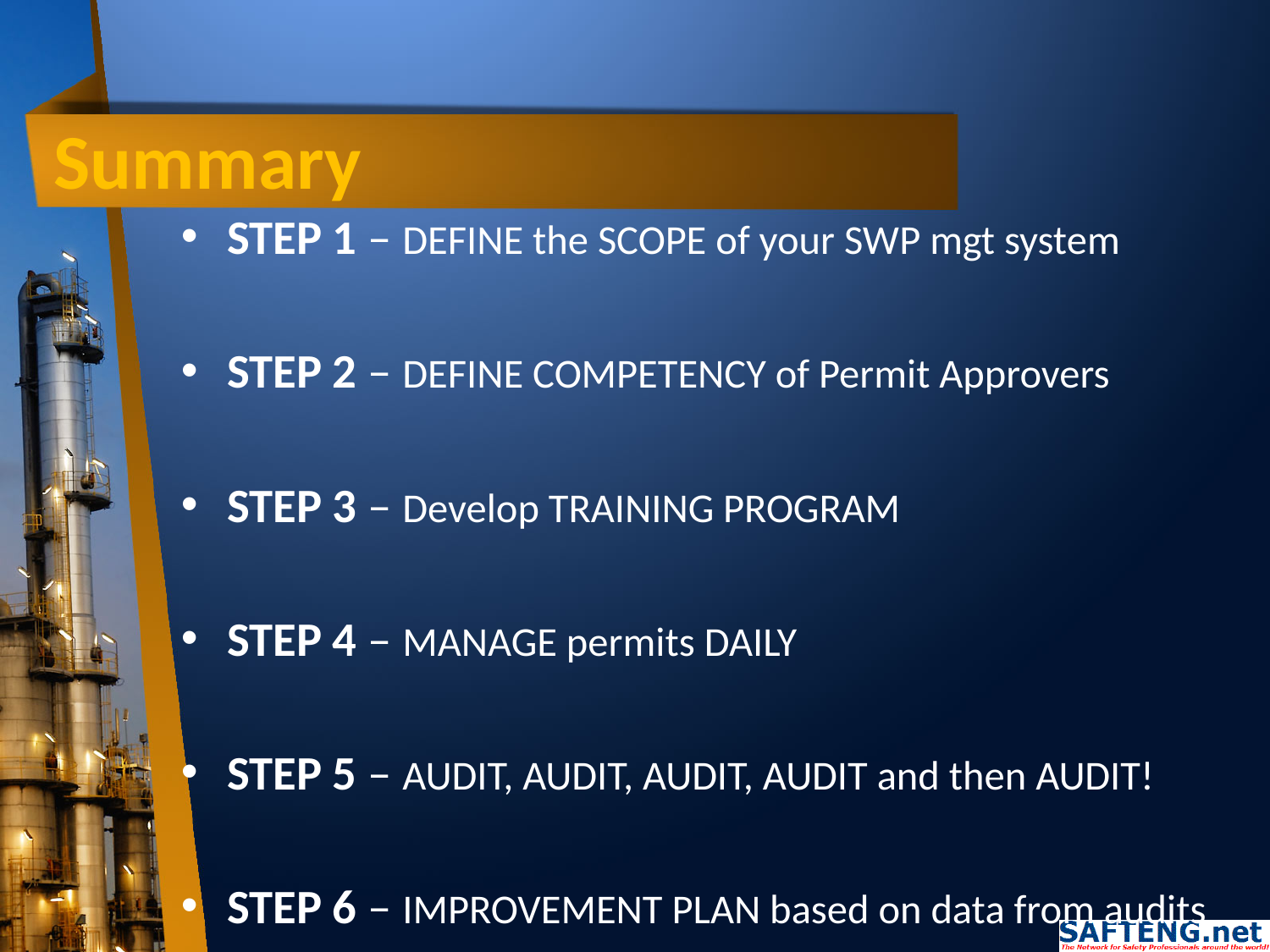

# Summary
STEP 1 – DEFINE the SCOPE of your SWP mgt system

STEP 2 – DEFINE COMPETENCY of Permit Approvers

STEP 3 – Develop TRAINING PROGRAM

STEP 4 – MANAGE permits DAILY

STEP 5 – AUDIT, AUDIT, AUDIT, AUDIT and then AUDIT!

STEP 6 – IMPROVEMENT PLAN based on data from audits